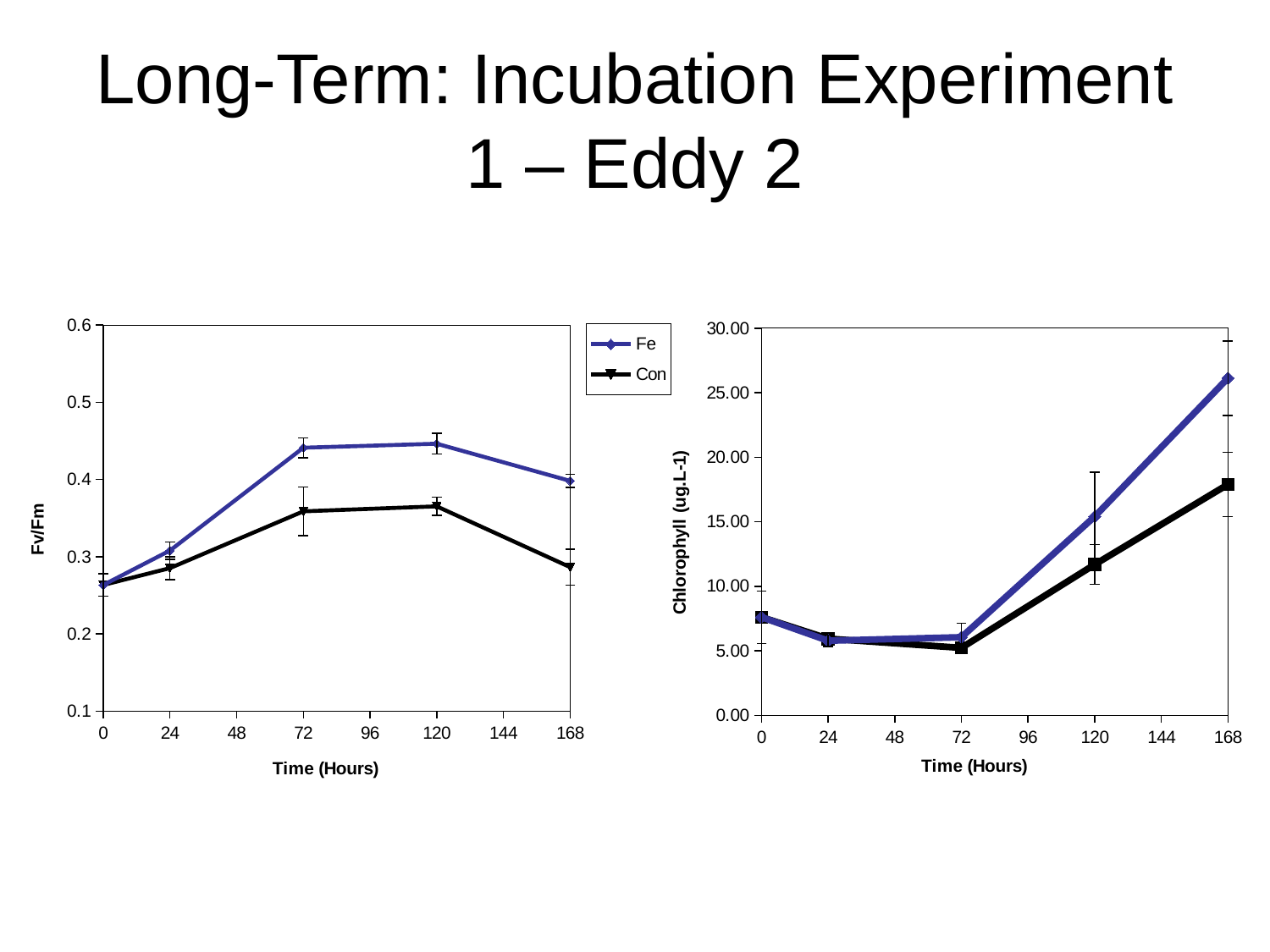

# Long-Term: Incubation Experiment 1 – Eddy 2

### Chart

| Category |  |  |
|---|---|---|

### Chart

| Category | Fe | Con |
|---|---|---|